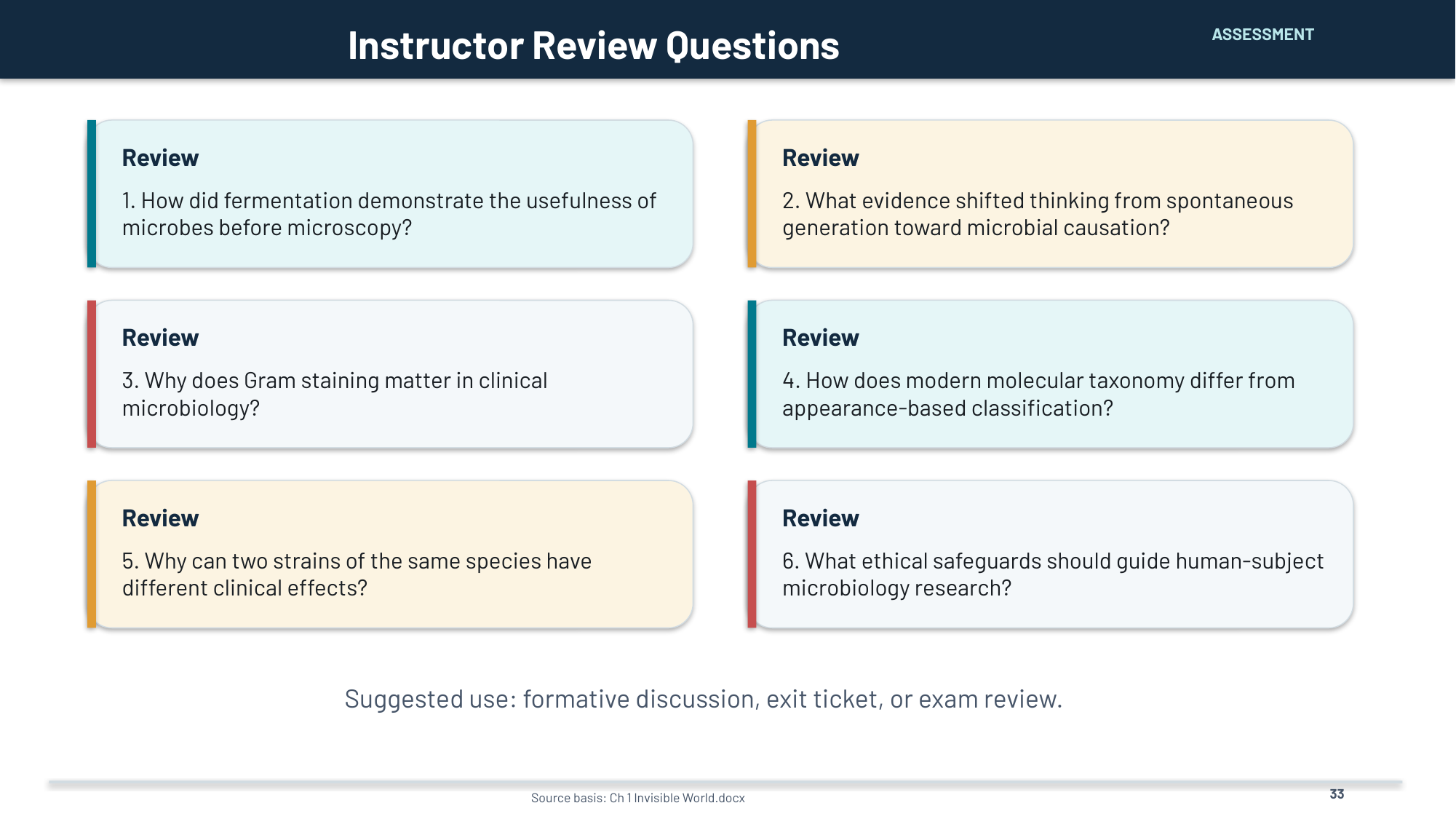

Instructor Review Questions
ASSESSMENT

Review
Review
1. How did fermentation demonstrate the usefulness of microbes before microscopy?
2. What evidence shifted thinking from spontaneous generation toward microbial causation?

Review
Review
3. Why does Gram staining matter in clinical microbiology?
4. How does modern molecular taxonomy differ from appearance-based classification?

Review
Review
5. Why can two strains of the same species have different clinical effects?
6. What ethical safeguards should guide human-subject microbiology research?
Suggested use: formative discussion, exit ticket, or exam review.
33

Source basis: Ch 1 Invisible World.docx